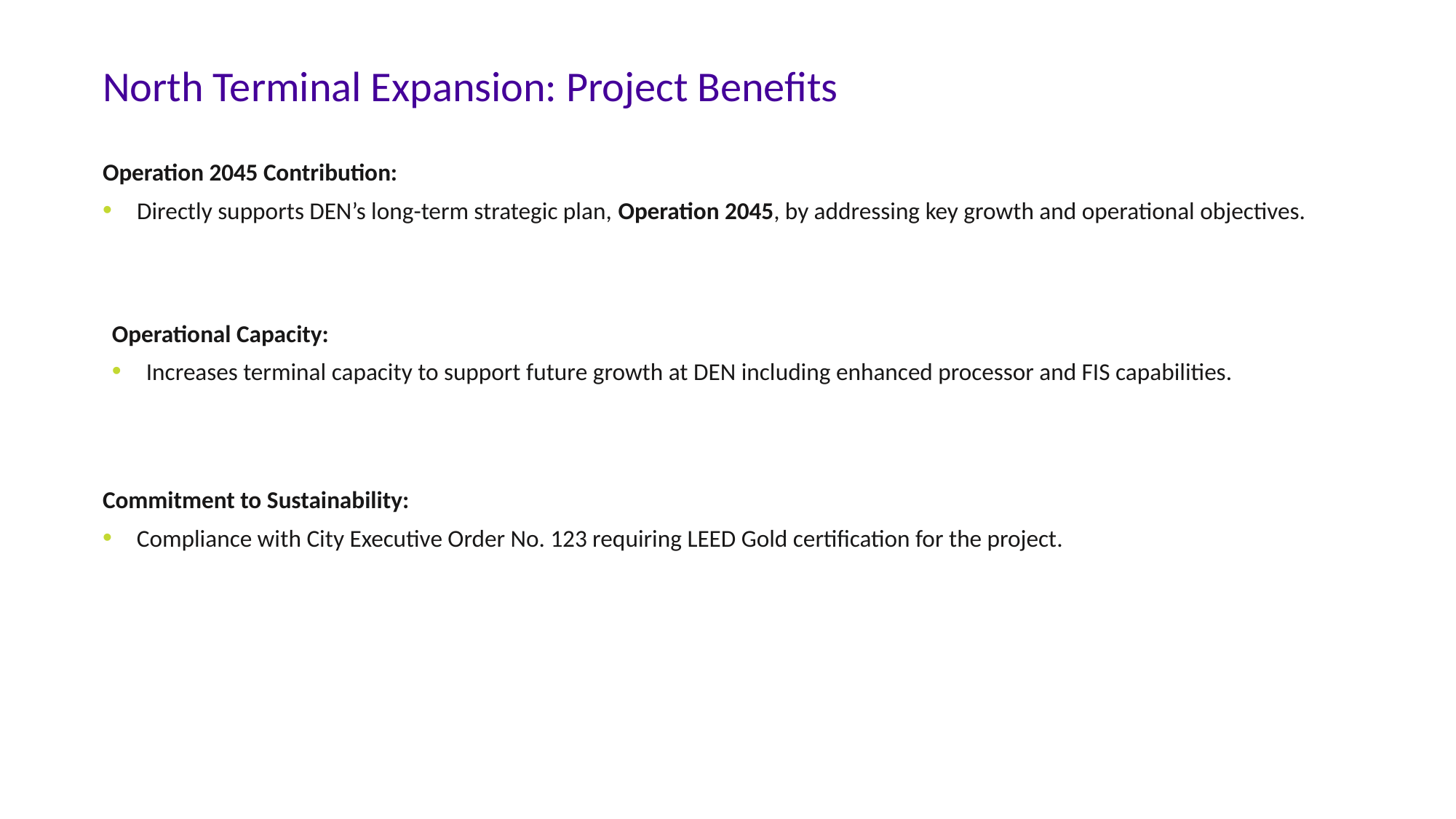

North Terminal Expansion: Project Benefits
Operation 2045 Contribution:
Directly supports DEN’s long-term strategic plan, Operation 2045, by addressing key growth and operational objectives.

Operational Capacity:
Increases terminal capacity to support future growth at DEN including enhanced processor and FIS capabilities.

Commitment to Sustainability:
Compliance with City Executive Order No. 123 requiring LEED Gold certification for the project.